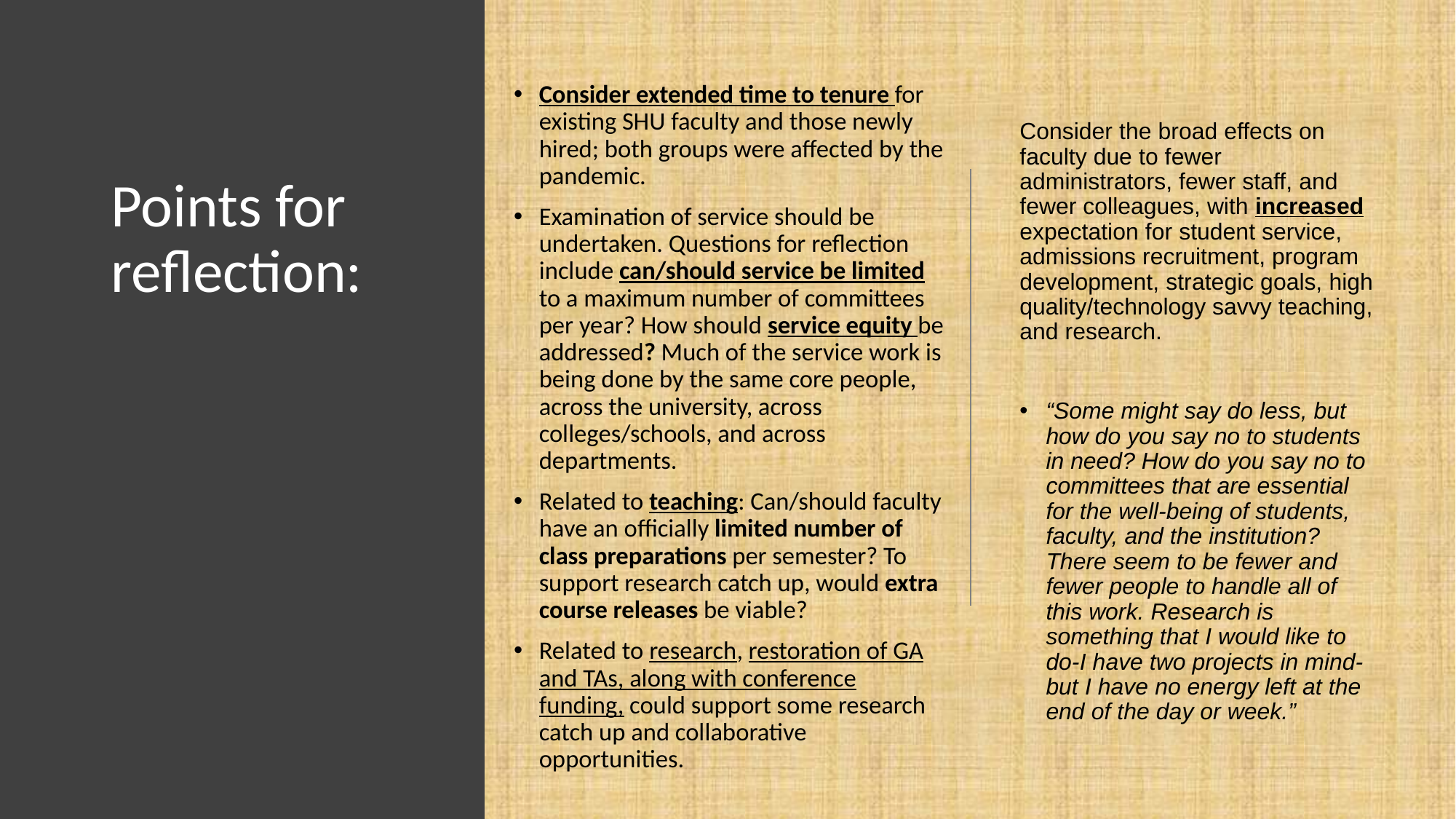

Consider extended time to tenure for existing SHU faculty and those newly hired; both groups were affected by the pandemic.
Examination of service should be undertaken. Questions for reflection include can/should service be limited to a maximum number of committees per year? How should service equity be addressed? Much of the service work is being done by the same core people, across the university, across colleges/schools, and across departments.
Related to teaching: Can/should faculty have an officially limited number of class preparations per semester? To support research catch up, would extra course releases be viable?
Related to research, restoration of GA and TAs, along with conference funding, could support some research catch up and collaborative opportunities.
Consider the broad effects on faculty due to fewer administrators, fewer staff, and fewer colleagues, with increased expectation for student service, admissions recruitment, program development, strategic goals, high quality/technology savvy teaching, and research.

“Some might say do less, but how do you say no to students in need? How do you say no to committees that are essential for the well-being of students, faculty, and the institution? There seem to be fewer and fewer people to handle all of this work. Research is something that I would like to do-I have two projects in mind-but I have no energy left at the end of the day or week.”

# Points for reflection: